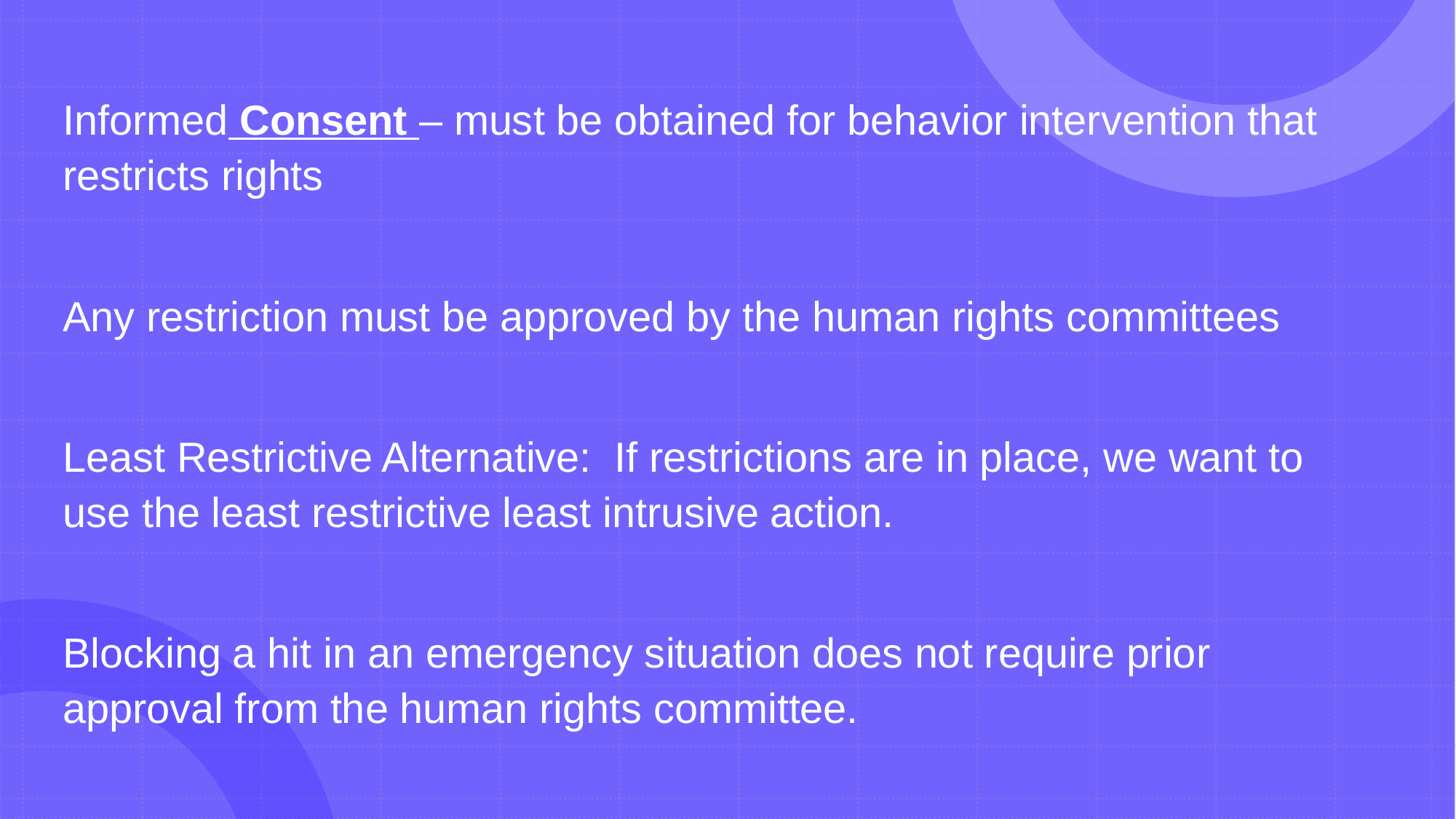

Informed Consent – must be obtained for behavior intervention that restricts rights

Any restriction must be approved by the human rights committees

Least Restrictive Alternative:  If restrictions are in place, we want to use the least restrictive least intrusive action.

Blocking a hit in an emergency situation does not require prior approval from the human rights committee.